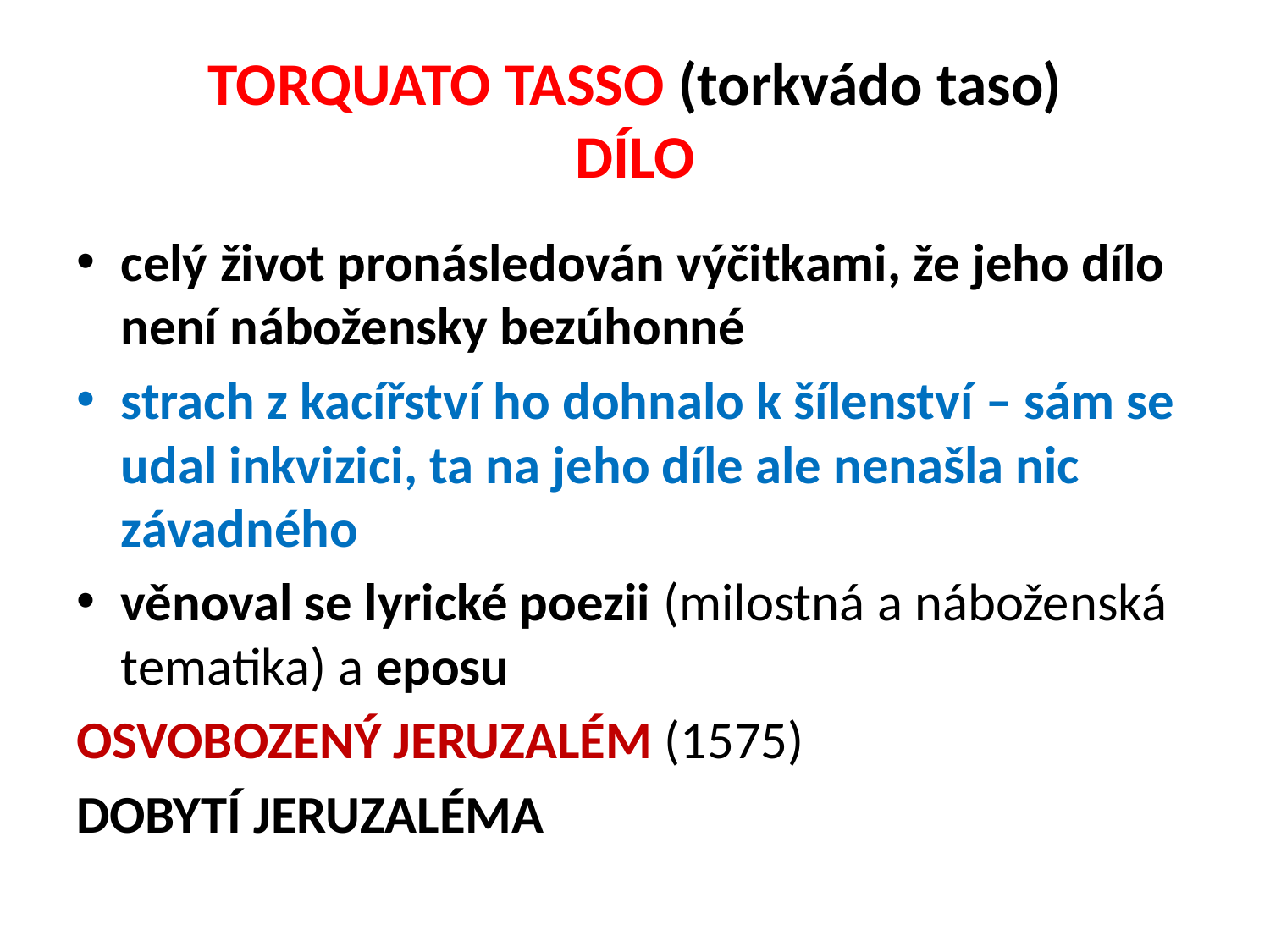

# TORQUATO TASSO (torkvádo taso) DÍLO
celý život pronásledován výčitkami, že jeho dílo není nábožensky bezúhonné
strach z kacířství ho dohnalo k šílenství – sám se udal inkvizici, ta na jeho díle ale nenašla nic závadného
věnoval se lyrické poezii (milostná a náboženská tematika) a eposu
OSVOBOZENÝ JERUZALÉM (1575)
DOBYTÍ JERUZALÉMA